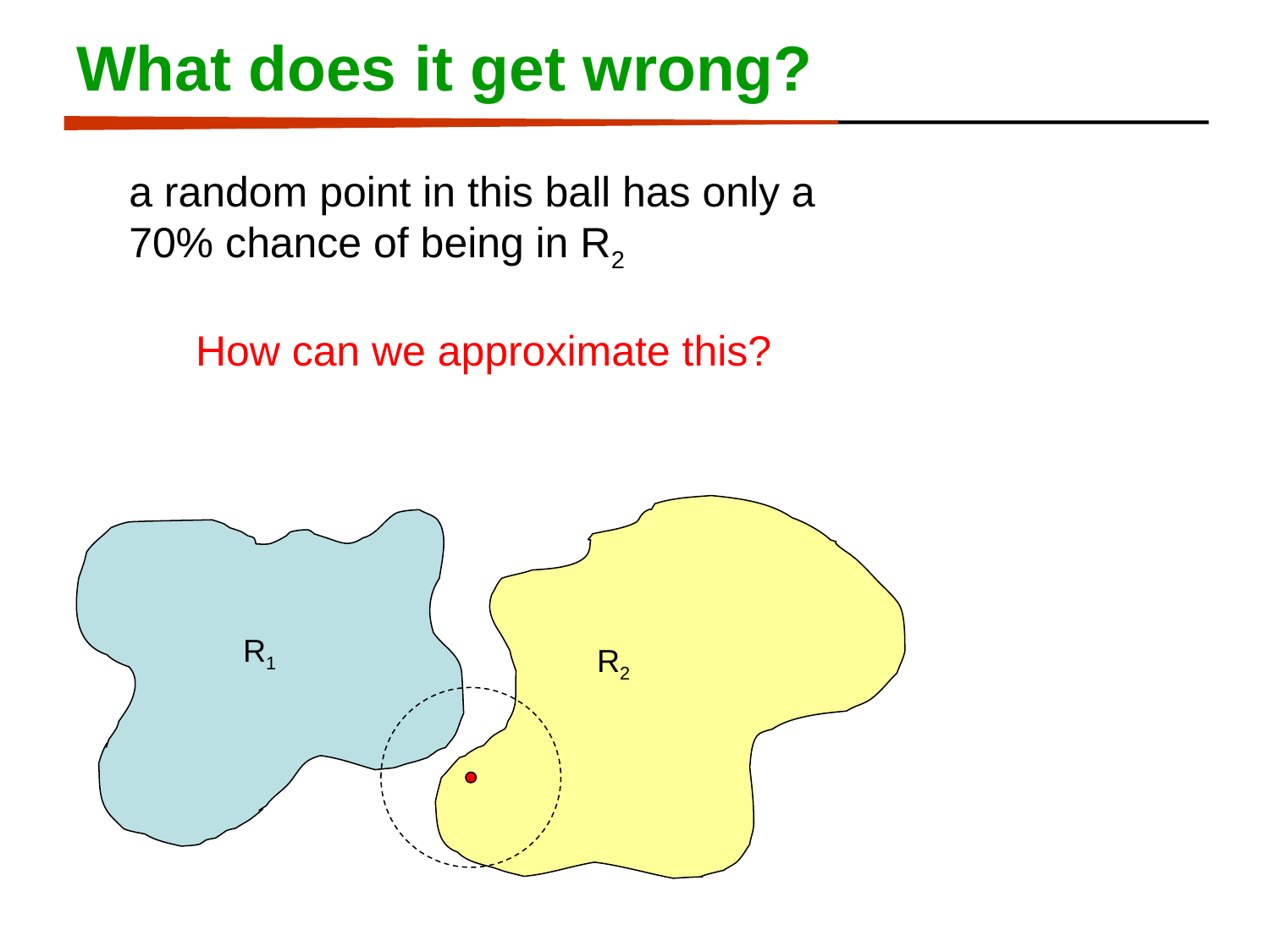

# What does it get wrong?
a random point in this ball has only a 70% chance of being in R2
How can we approximate this?

R1
R2